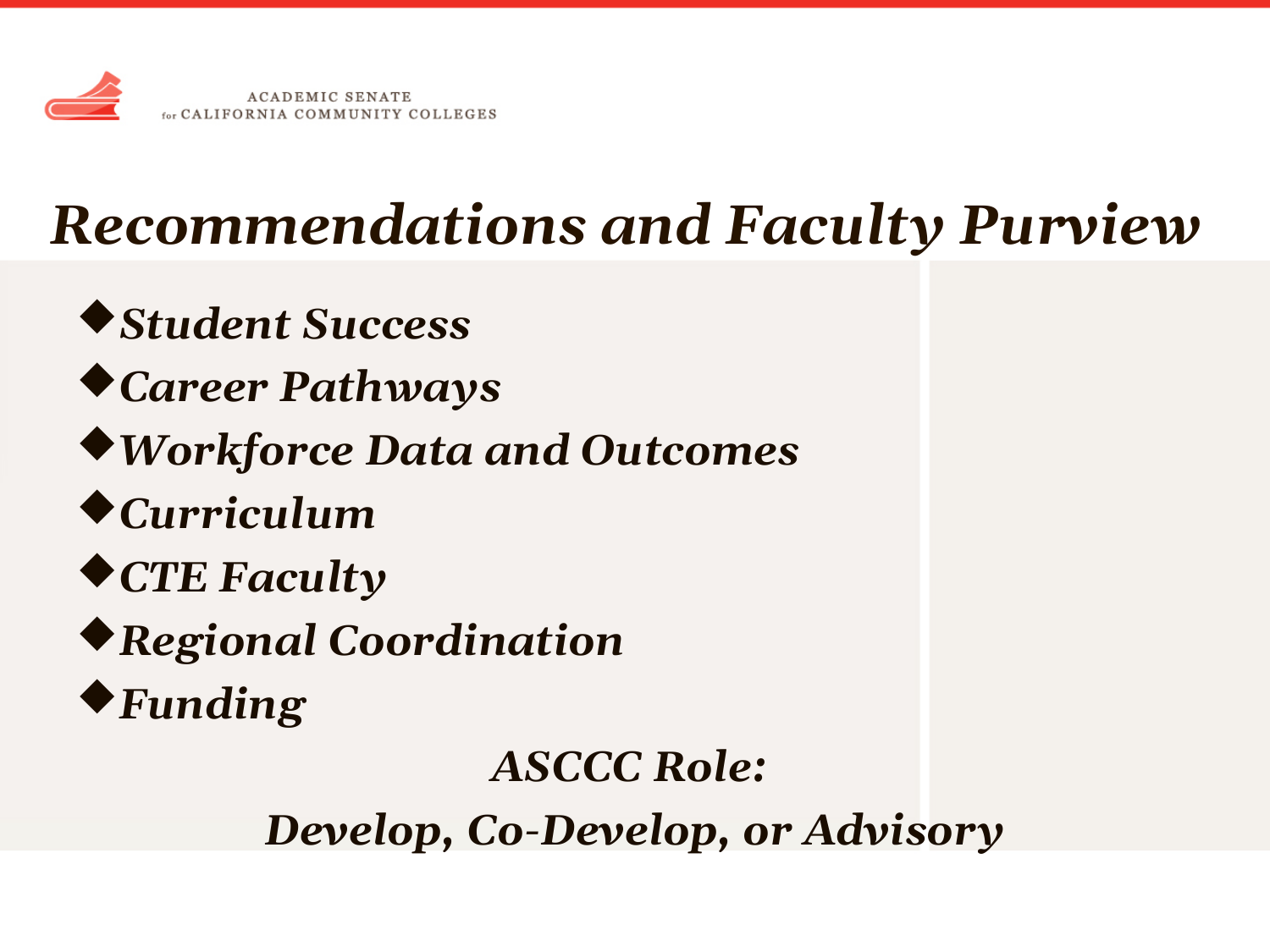

# Recommendations and Faculty Purview
Student Success
Career Pathways
Workforce Data and Outcomes
Curriculum
CTE Faculty
Regional Coordination
Funding
ASCCC Role:
Develop, Co-Develop, or Advisory